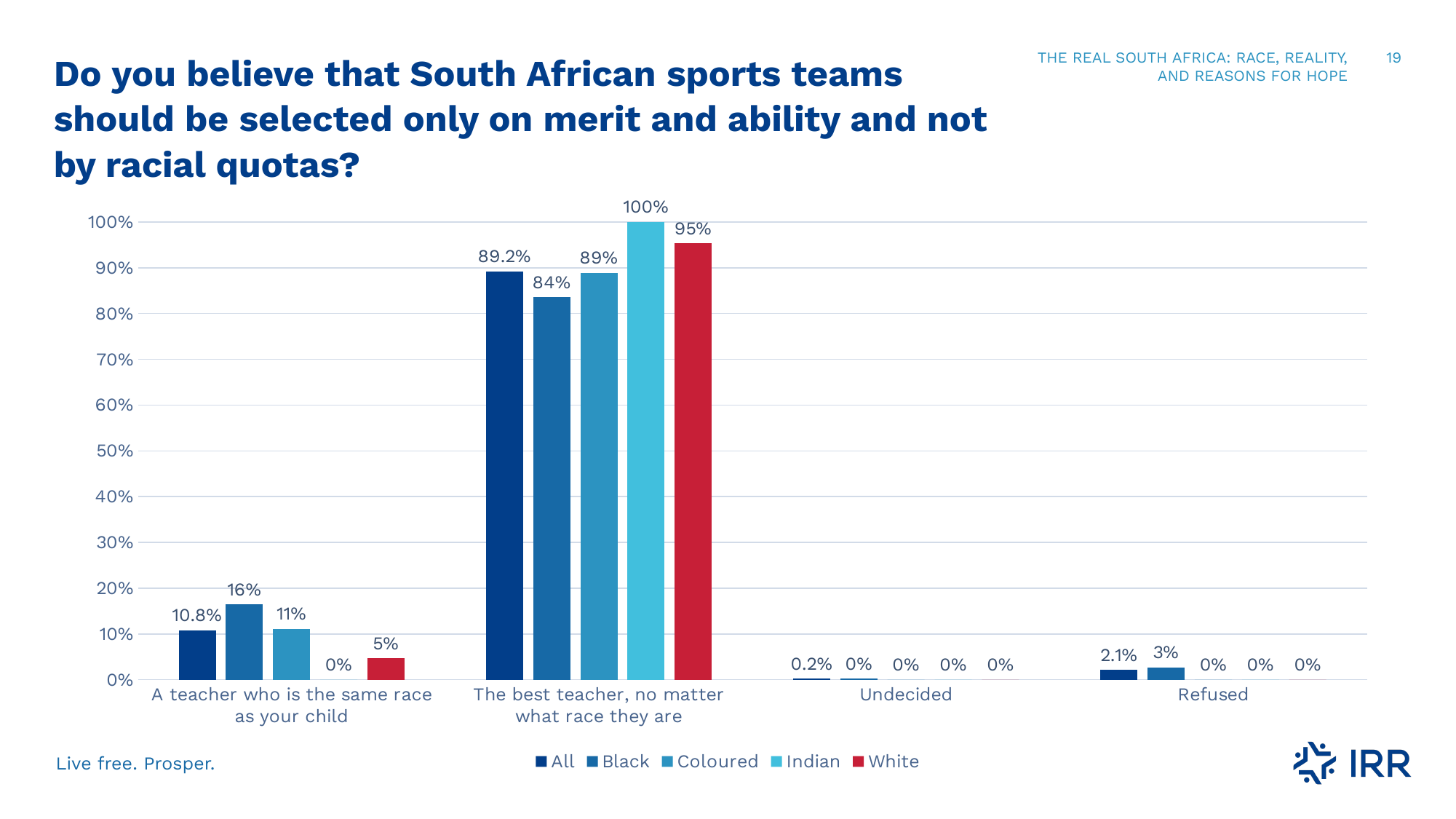

Do you believe that South African sports teams should be selected only on merit and ability and not by racial quotas?
The real south Africa: race, reality, and reasons for hope
19

### Chart

| Category | All | Black | Coloured | Indian | White |
|---|---|---|---|---|---|
| A teacher who is the same race as your child | 0.10791999999999999 | 0.1647052 | 0.11102 | 0.0 | 0.047040000000000005 |
| The best teacher, no matter what race they are | 0.89208 | 0.8352948 | 0.88898 | 1.0 | 0.95296 |
| Undecided | 0.002 | 0.002 | 0.0 | 0.0 | 0.0 |
| Refused | 0.021 | 0.027 | 0.0 | 0.0 | 0.0 |